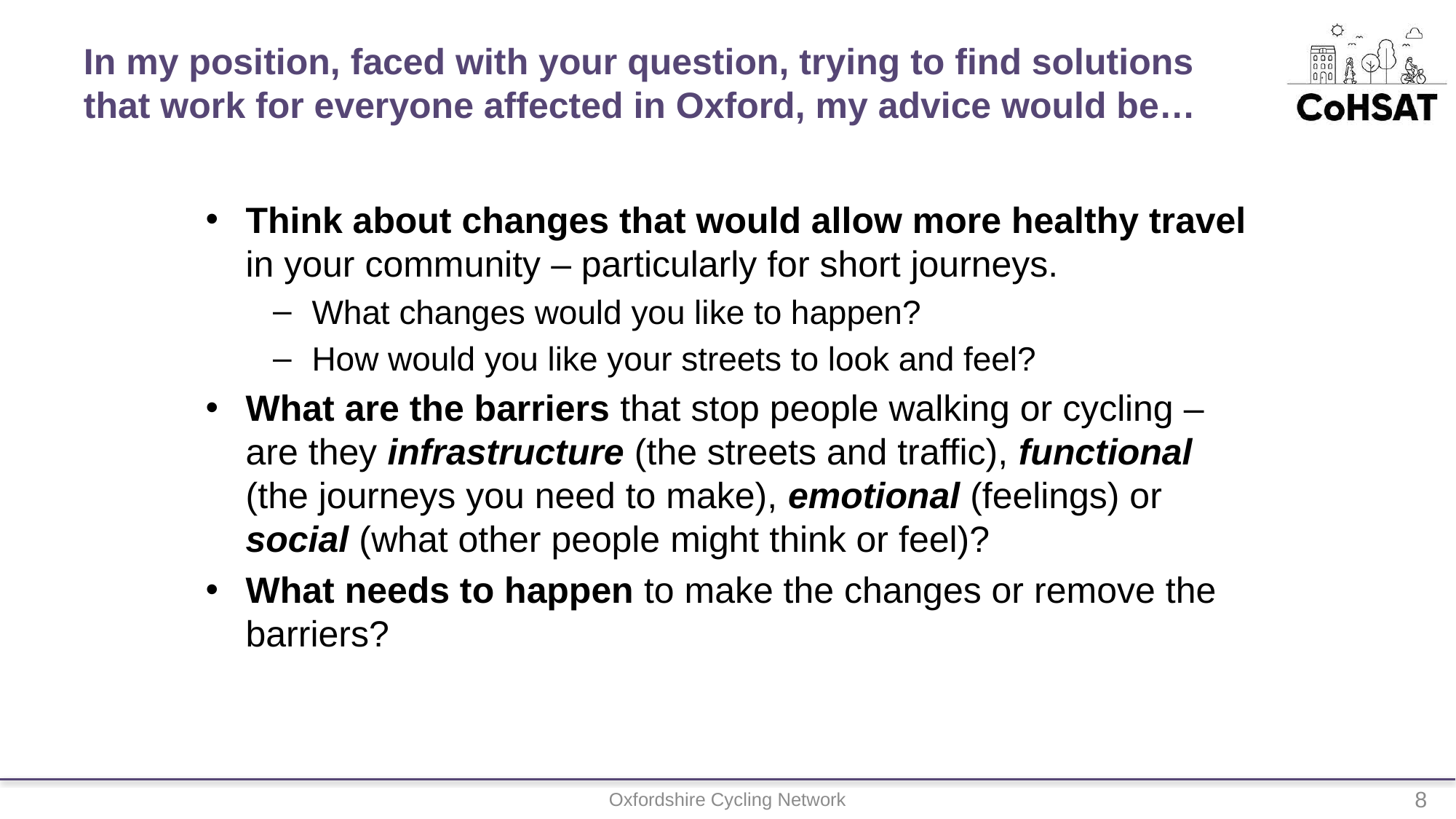

# In my position, faced with your question, trying to find solutions that work for everyone affected in Oxford, my advice would be…
Think about changes that would allow more healthy travel in your community – particularly for short journeys.
What changes would you like to happen?
How would you like your streets to look and feel?
What are the barriers that stop people walking or cycling – are they infrastructure (the streets and traffic), functional (the journeys you need to make), emotional (feelings) or social (what other people might think or feel)?
What needs to happen to make the changes or remove the barriers?

Oxfordshire Cycling Network
8